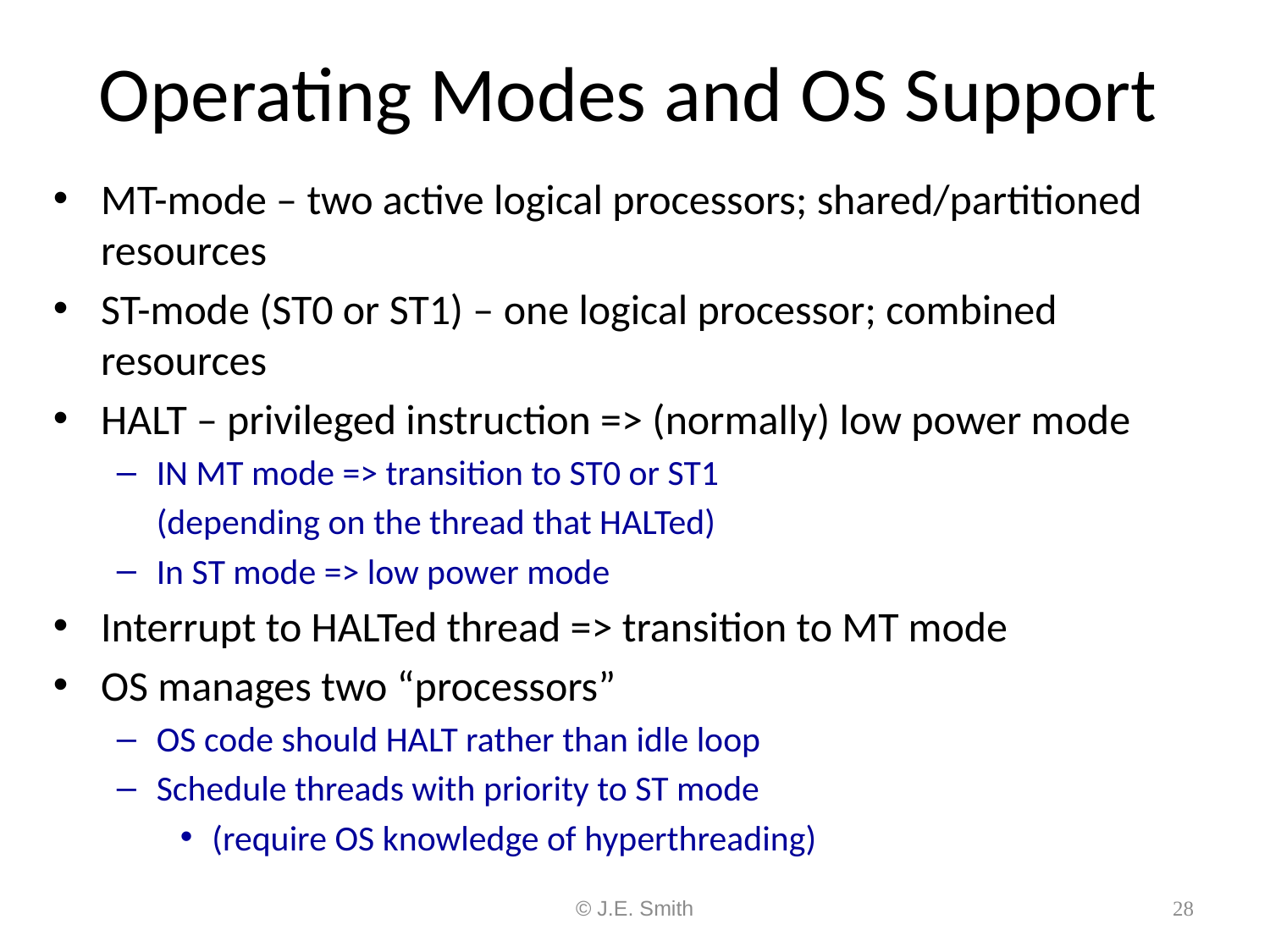

# Operating Modes and OS Support
MT-mode – two active logical processors; shared/partitioned resources
ST-mode (ST0 or ST1) – one logical processor; combined resources
HALT – privileged instruction => (normally) low power mode
IN MT mode => transition to ST0 or ST1
	(depending on the thread that HALTed)
In ST mode => low power mode
Interrupt to HALTed thread => transition to MT mode
OS manages two “processors”
OS code should HALT rather than idle loop
Schedule threads with priority to ST mode
(require OS knowledge of hyperthreading)
© J.E. Smith
28